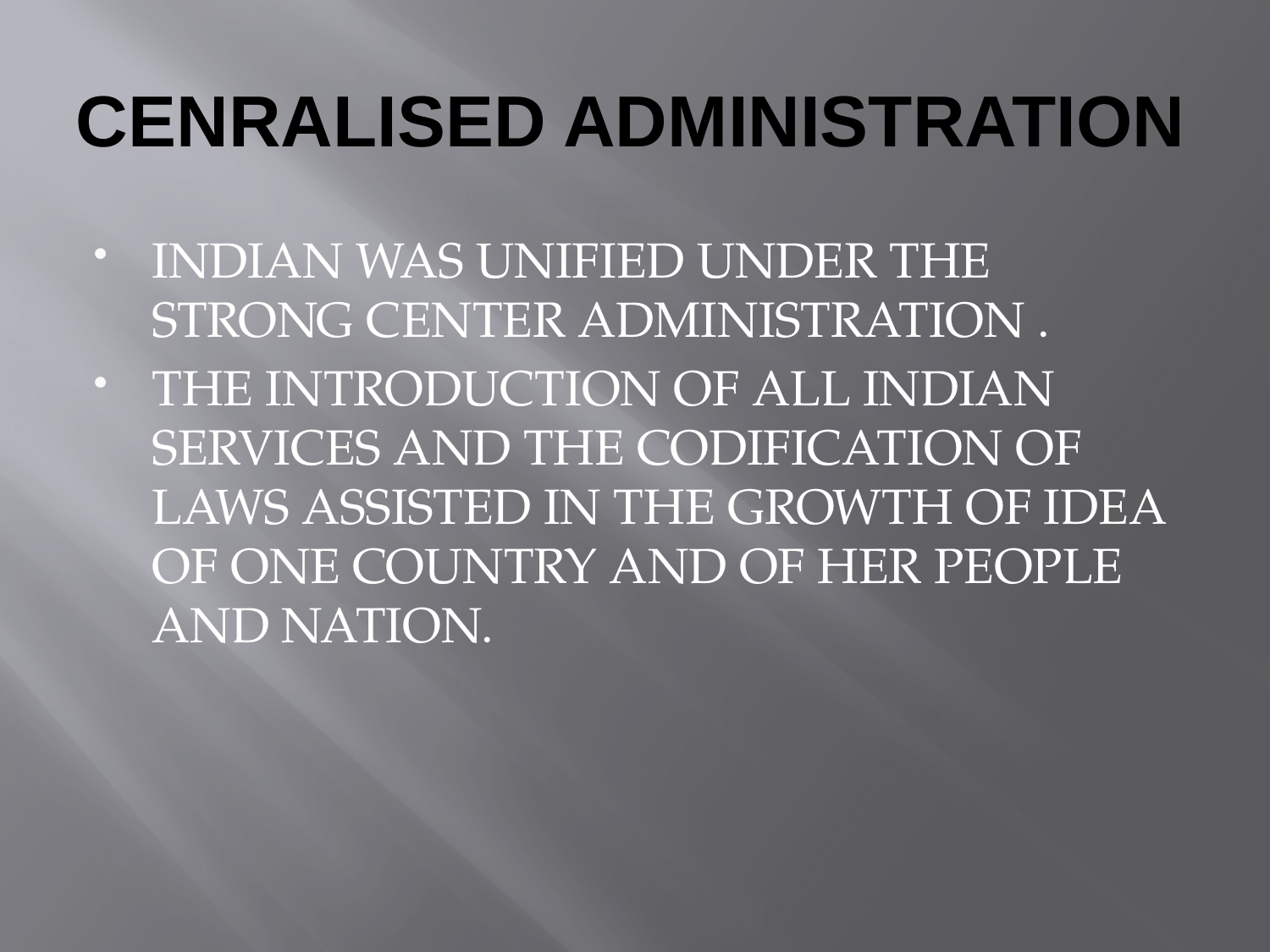

# CENRALISED ADMINISTRATION
INDIAN WAS UNIFIED UNDER THE STRONG CENTER ADMINISTRATION .
THE INTRODUCTION OF ALL INDIAN SERVICES AND THE CODIFICATION OF LAWS ASSISTED IN THE GROWTH OF IDEA OF ONE COUNTRY AND OF HER PEOPLE AND NATION.